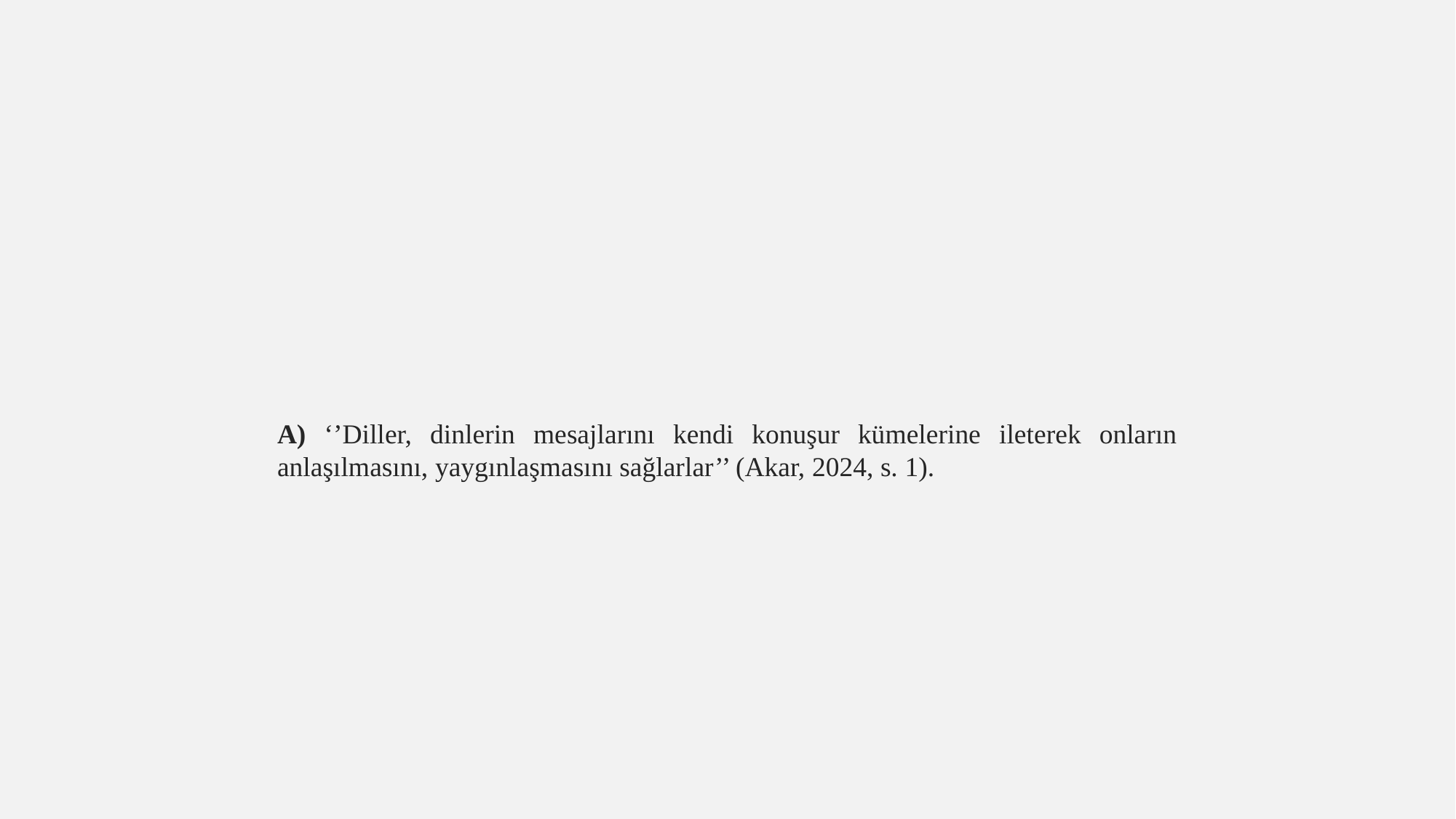

A) ‘’Diller, dinlerin mesajlarını kendi konuşur kümelerine ileterek onların anlaşılmasını, yaygınlaşmasını sağlarlar’’ (Akar, 2024, s. 1).